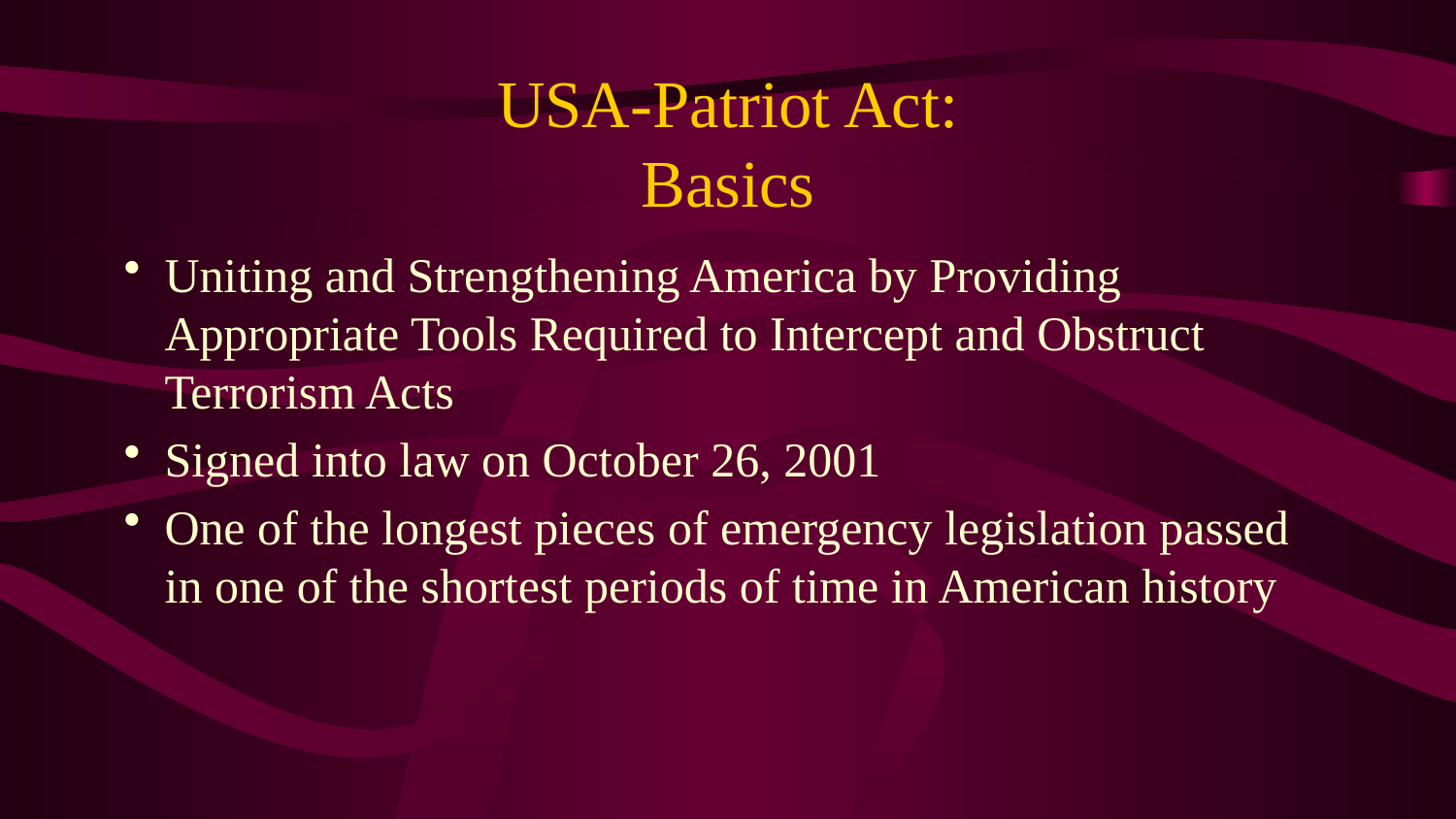

# USA-Patriot Act: Basics
Uniting and Strengthening America by Providing Appropriate Tools Required to Intercept and Obstruct Terrorism Acts
Signed into law on October 26, 2001
One of the longest pieces of emergency legislation passed in one of the shortest periods of time in American history